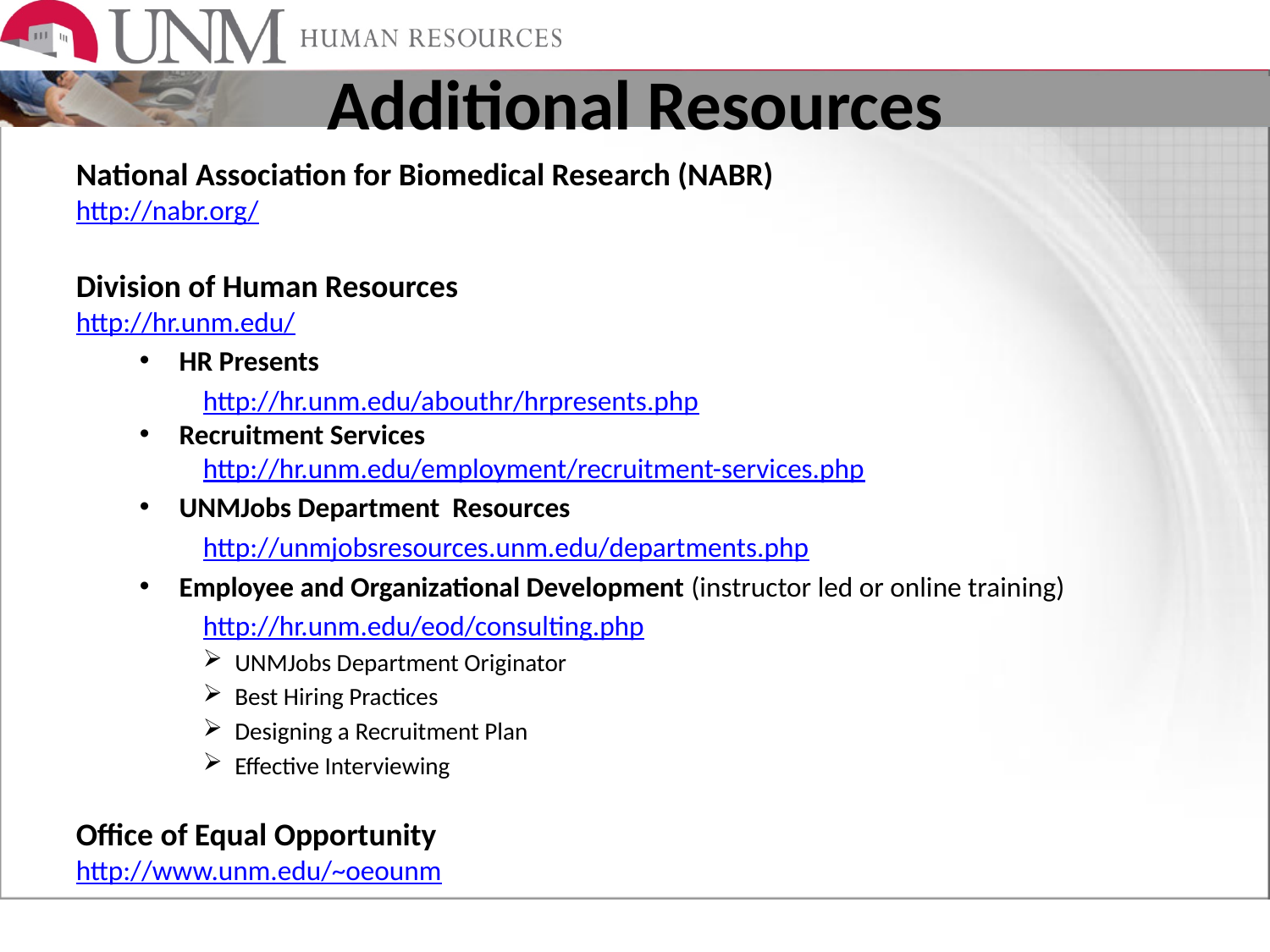

# Additional Resources
National Association for Biomedical Research (NABR)
http://nabr.org/

Division of Human Resources
http://hr.unm.edu/
HR Presents
http://hr.unm.edu/abouthr/hrpresents.php
Recruitment Services
http://hr.unm.edu/employment/recruitment-services.php
UNMJobs Department  Resources
http://unmjobsresources.unm.edu/departments.php
Employee and Organizational Development (instructor led or online training)
http://hr.unm.edu/eod/consulting.php
UNMJobs Department Originator
Best Hiring Practices
Designing a Recruitment Plan
Effective Interviewing

Office of Equal Opportunity
http://www.unm.edu/~oeounm